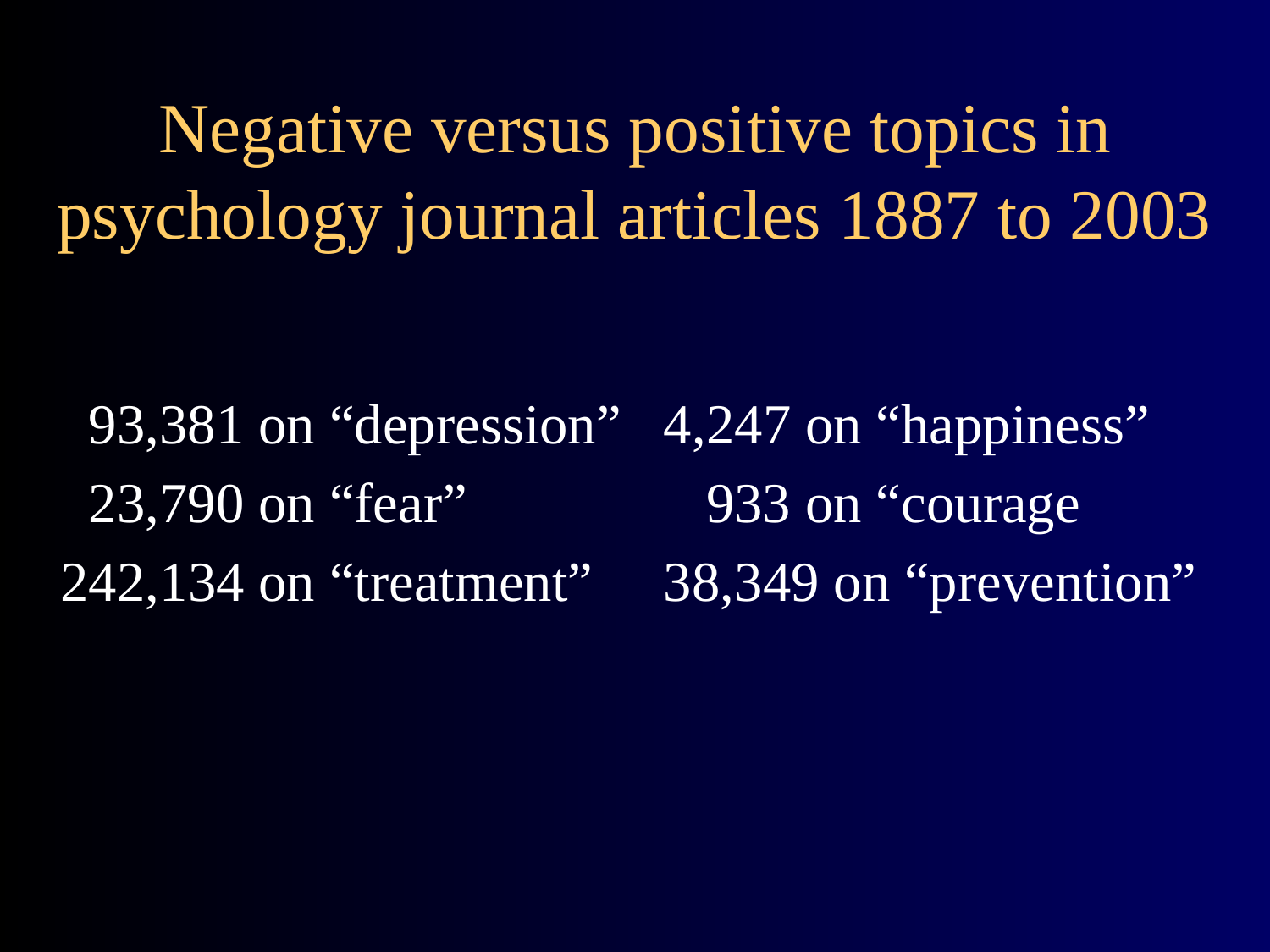

# Negative versus positive topics in psychology journal articles 1887 to 2003
  93,381 on “depression”
  23,790 on “fear”
242,134 on “treatment”
4,247 on “happiness”
   933 on “courage
38,349 on “prevention”